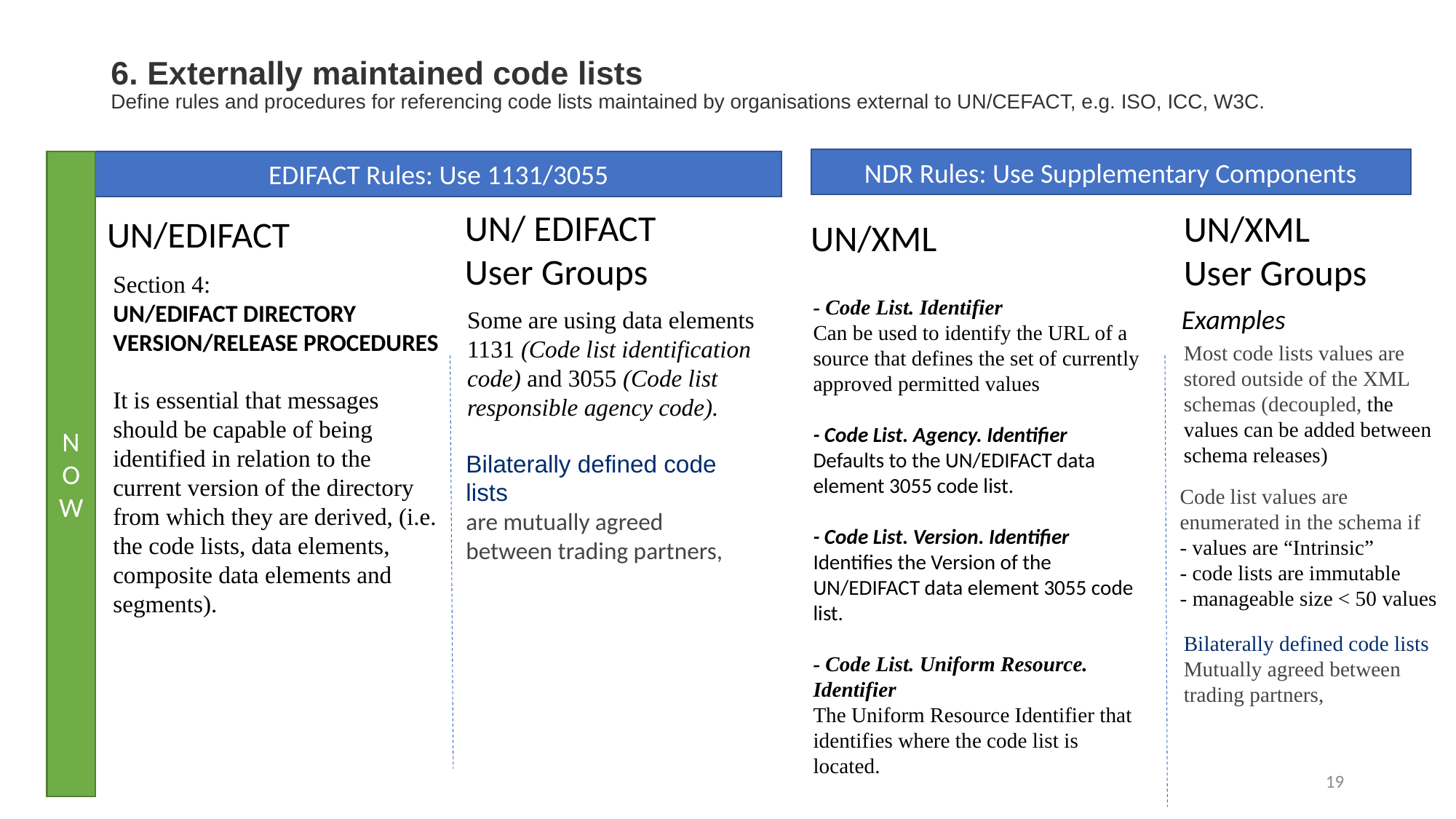

# 6. Externally maintained code lists Define rules and procedures for referencing code lists maintained by organisations external to UN/CEFACT, e.g. ISO, ICC, W3C.
NDR Rules: Use Supplementary Components
NOW
EDIFACT Rules: Use 1131/3055
UN/ EDIFACT
User Groups
UN/XML
User Groups
UN/EDIFACT
UN/XML
Section 4:
UN/EDIFACT DIRECTORY VERSION/RELEASE PROCEDURES

It is essential that messages should be capable of being identified in relation to the current version of the directory from which they are derived, (i.e. the code lists, data elements, composite data elements and segments).
- Code List. Identifier
Can be used to identify the URL of a source that defines the set of currently approved permitted values
- Code List. Agency. Identifier
Defaults to the UN/EDIFACT data element 3055 code list.
- Code List. Version. Identifier
Identifies the Version of the UN/EDIFACT data element 3055 code list.

- Code List. Uniform Resource. Identifier
The Uniform Resource Identifier that identifies where the code list is located.
Examples
Some are using data elements 1131 (Code list identification code) and 3055 (Code list responsible agency code).
Most code lists values are stored outside of the XML schemas (decoupled, the values can be added between schema releases)
Bilaterally defined code lists
are mutually agreed between trading partners,
Code list values are enumerated in the schema if
- values are “Intrinsic”
- code lists are immutable
- manageable size < 50 values
Bilaterally defined code lists
Mutually agreed between trading partners,
19